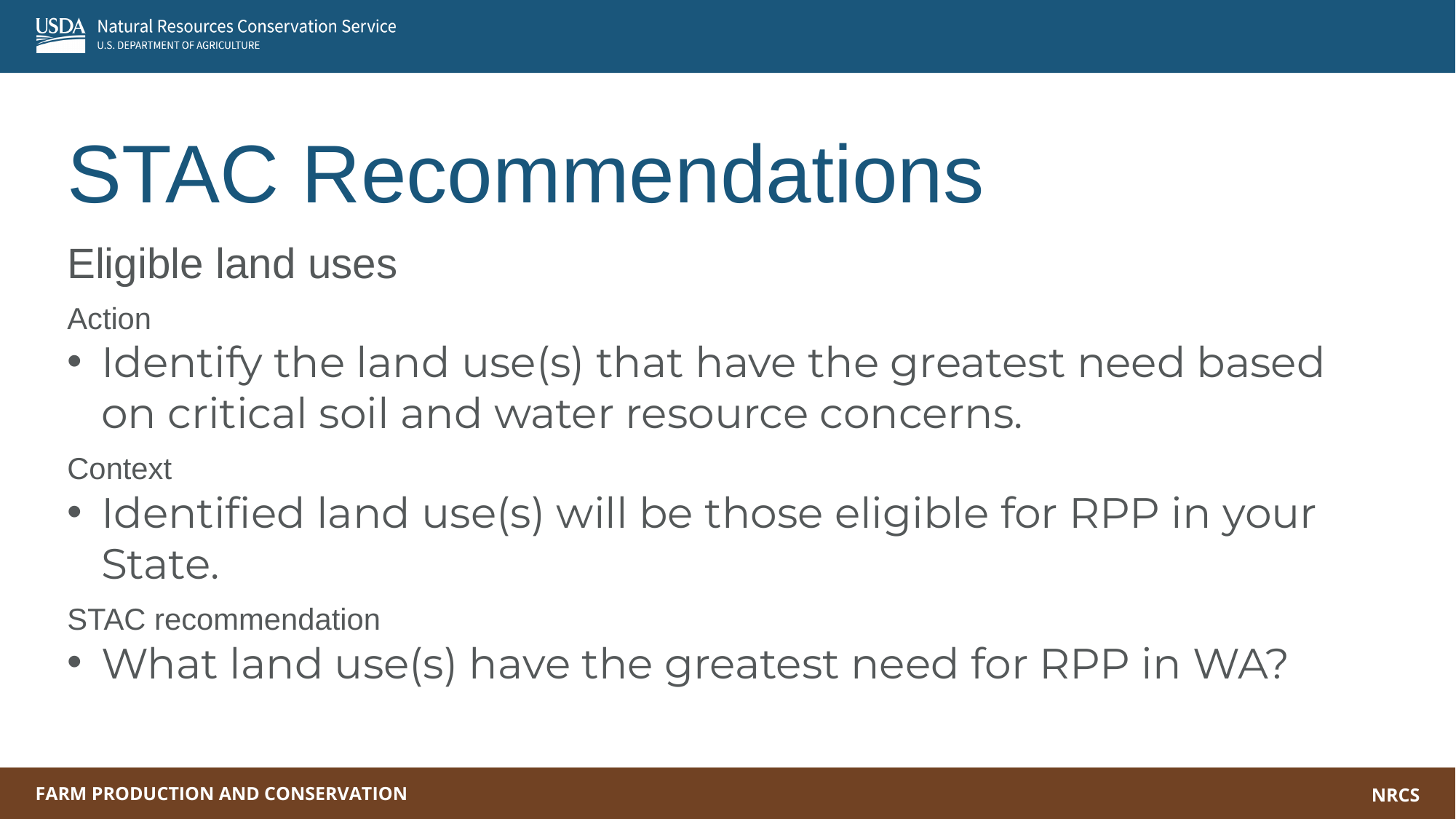

STAC Recommendations
Eligible land uses
Action
Identify the land use(s) that have the greatest need based on critical soil and water resource concerns.
Context
Identified land use(s) will be those eligible for RPP in your State.
STAC recommendation
What land use(s) have the greatest need for RPP in WA?